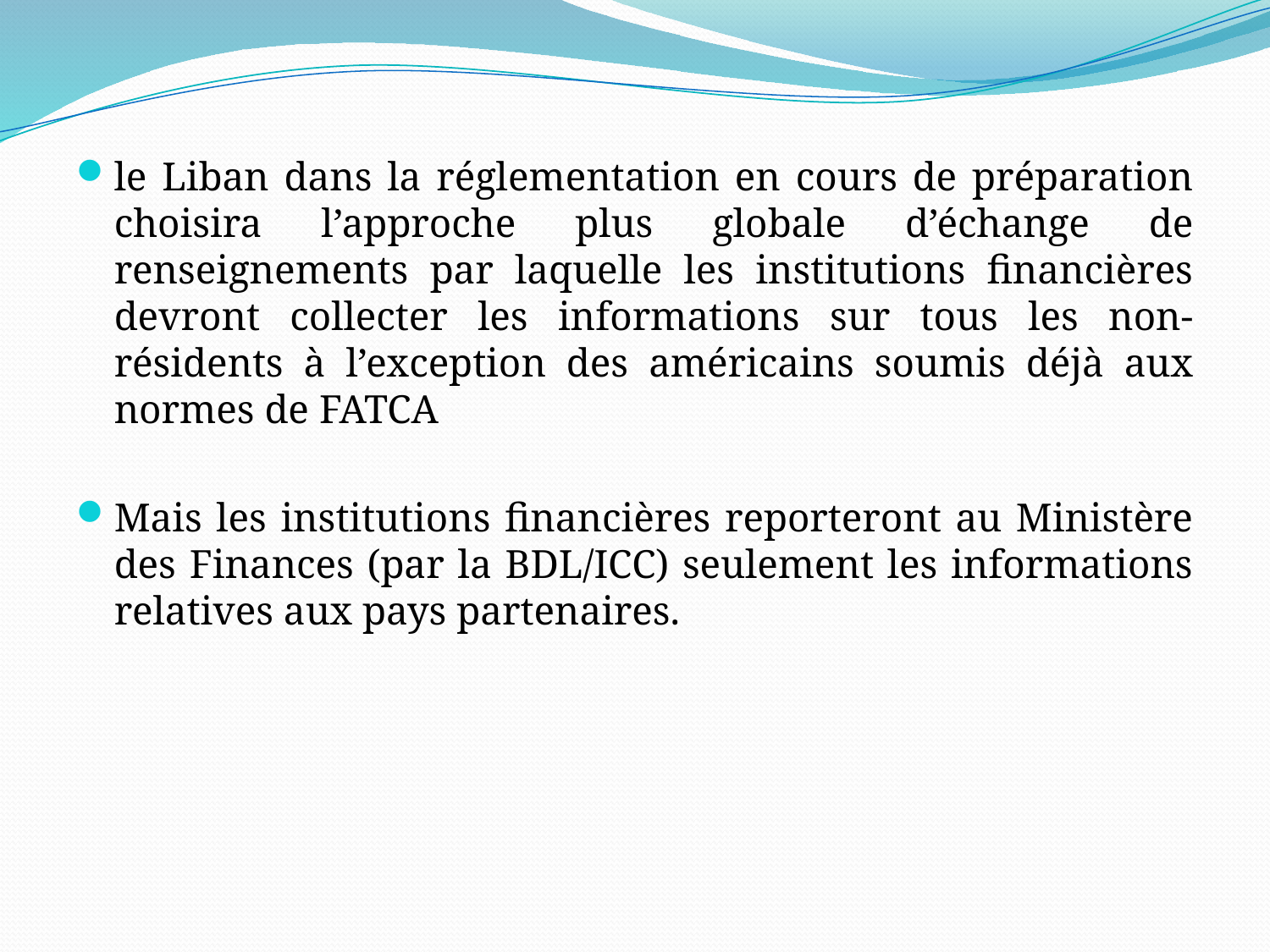

le Liban dans la réglementation en cours de préparation choisira l’approche plus globale d’échange de renseignements par laquelle les institutions financières devront collecter les informations sur tous les non-résidents à l’exception des américains soumis déjà aux normes de FATCA

Mais les institutions financières reporteront au Ministère des Finances (par la BDL/ICC) seulement les informations relatives aux pays partenaires.